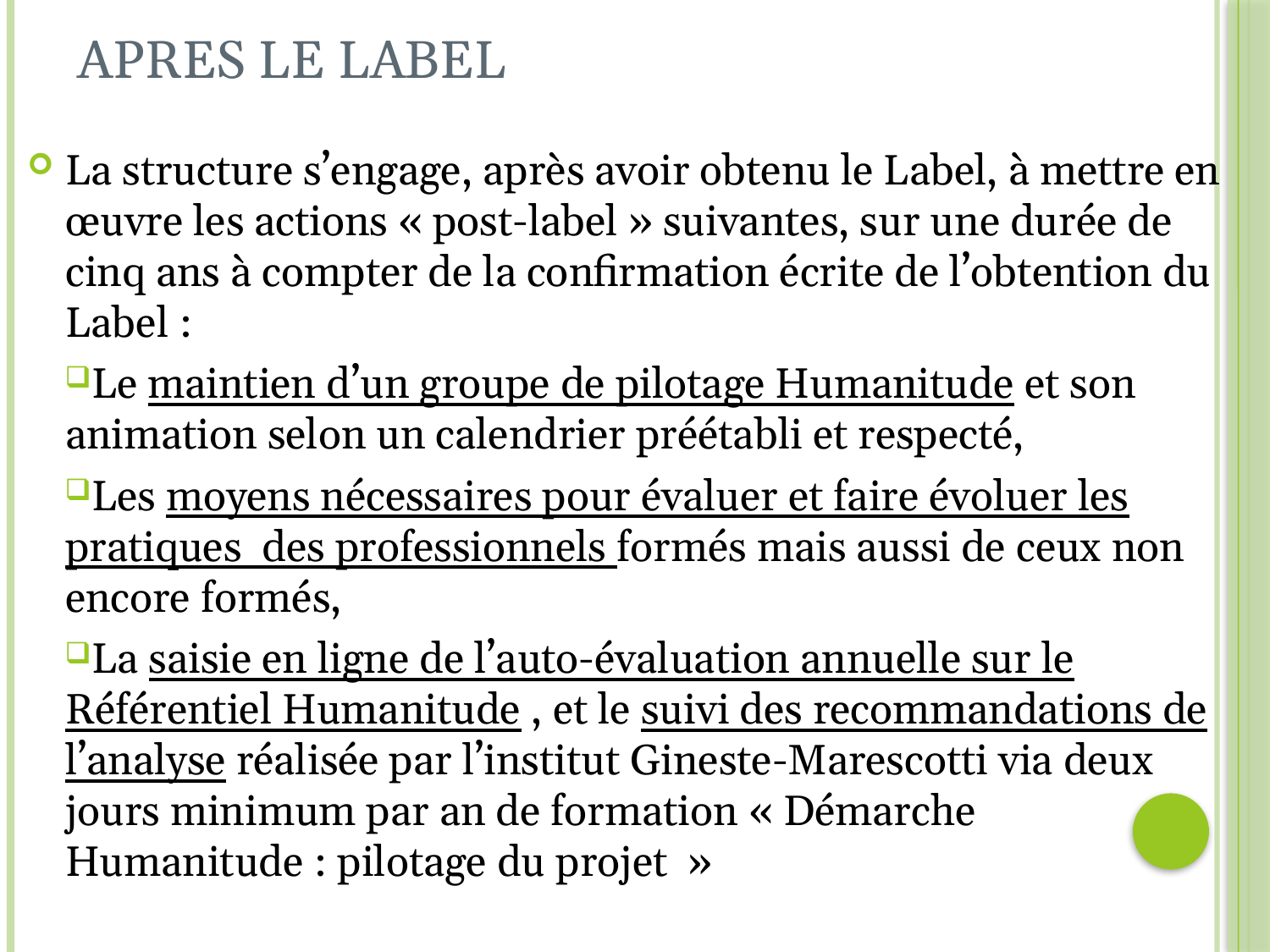

# APRES LE LABEL
La structure s’engage, après avoir obtenu le Label, à mettre en œuvre les actions « post-label » suivantes, sur une durée de cinq ans à compter de la confirmation écrite de l’obtention du Label :
Le maintien d’un groupe de pilotage Humanitude et son animation selon un calendrier préétabli et respecté,
Les moyens nécessaires pour évaluer et faire évoluer les pratiques  des professionnels formés mais aussi de ceux non encore formés,
La saisie en ligne de l’auto-évaluation annuelle sur le Référentiel Humanitude , et le suivi des recommandations de l’analyse réalisée par l’institut Gineste-Marescotti via deux jours minimum par an de formation « Démarche Humanitude : pilotage du projet  »